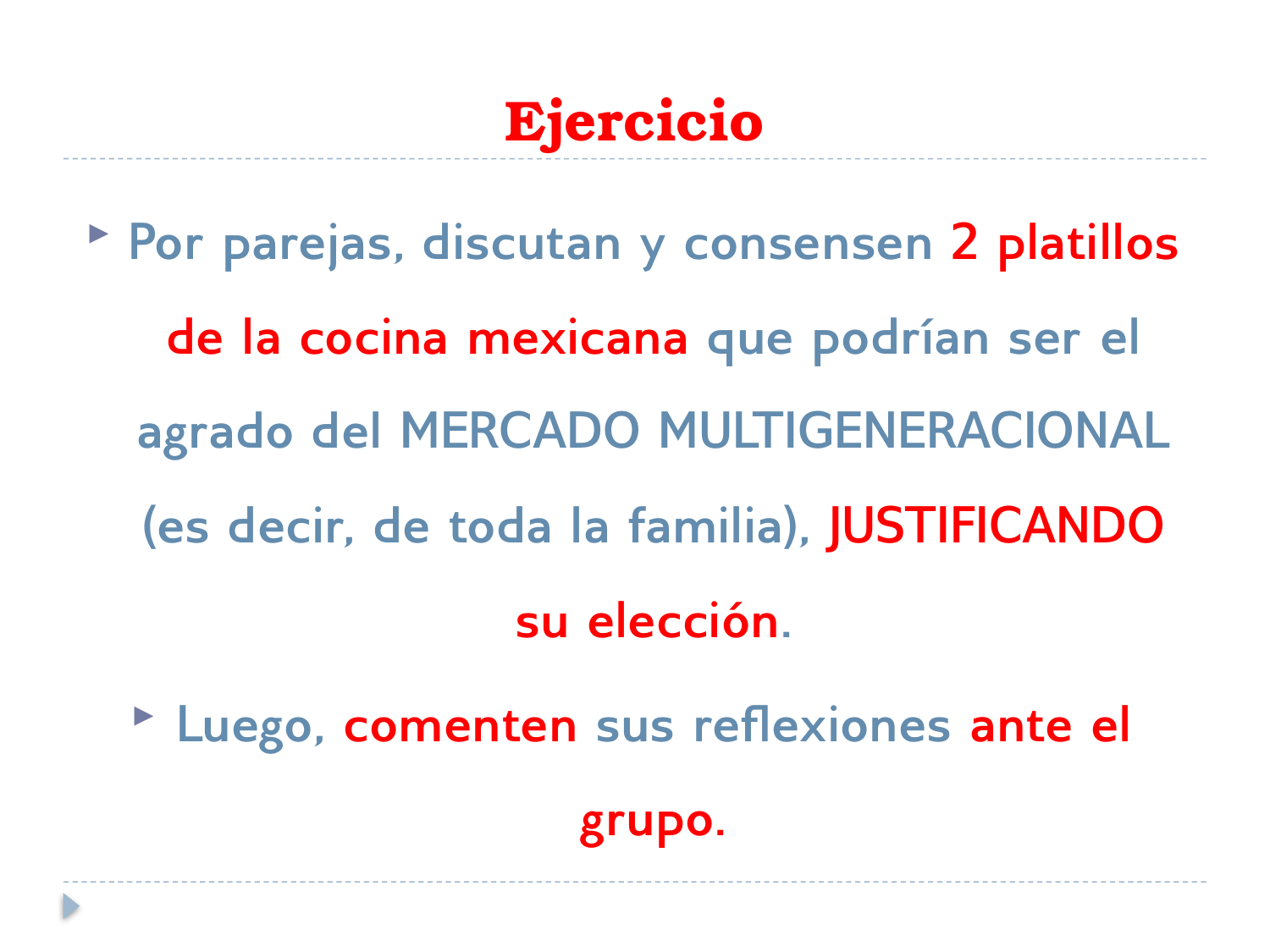

# Ejercicio
Por parejas, discutan y consensen 2 platillos de la cocina mexicana que podrían ser el agrado del MERCADO MULTIGENERACIONAL (es decir, de toda la familia), JUSTIFICANDO su elección.
Luego, comenten sus reflexiones ante el grupo.